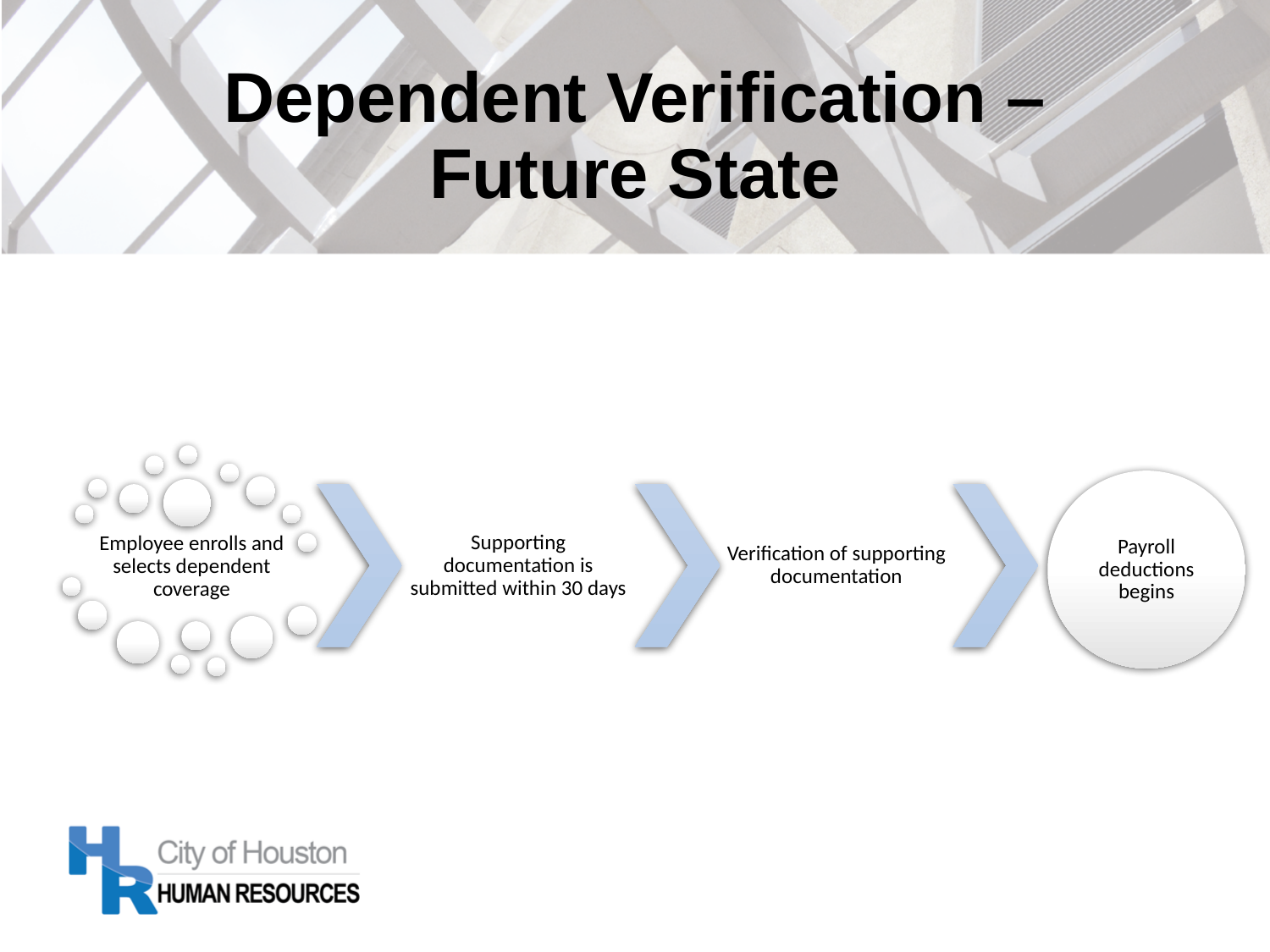

# Dependent Verification – Future State
Employee enrolls and selects dependent coverage
Supporting documentation is submitted within 30 days
Verification of supporting documentation
Payroll deductions begins